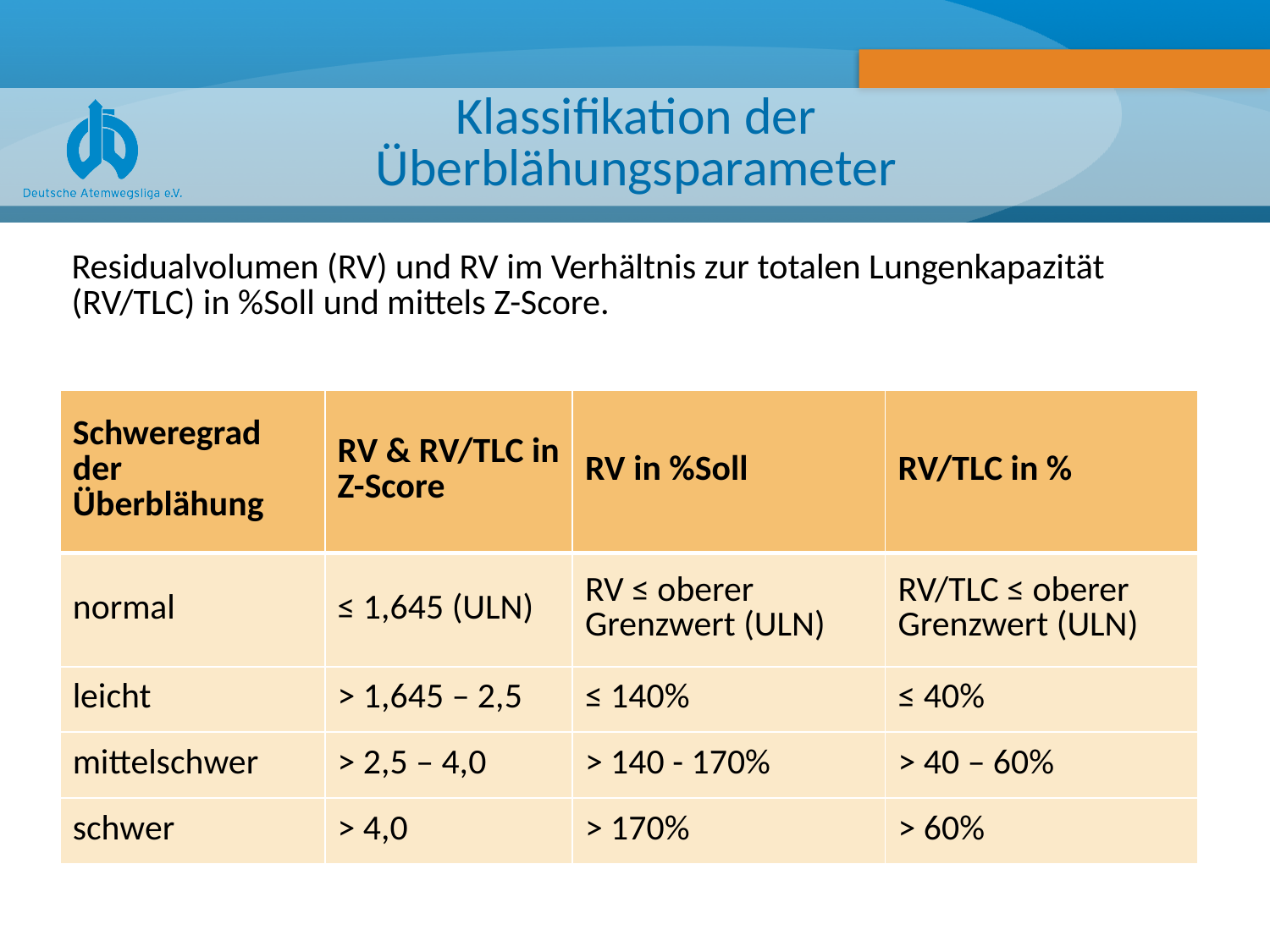

# Klassifikation der Überblähungsparameter
Residualvolumen (RV) und RV im Verhältnis zur totalen Lungenkapazität
(RV/TLC) in %Soll und mittels Z-Score.
| Schweregrad der Überblähung | RV & RV/TLC in Z-Score | RV in %Soll | RV/TLC in % |
| --- | --- | --- | --- |
| normal | ≤ 1,645 (ULN) | RV ≤ oberer Grenzwert (ULN) | RV/TLC ≤ oberer Grenzwert (ULN) |
| leicht | > 1,645 – 2,5 | ≤ 140% | ≤ 40% |
| mittelschwer | > 2,5 – 4,0 | > 140 - 170% | > 40 – 60% |
| schwer | > 4,0 | > 170% | > 60% |